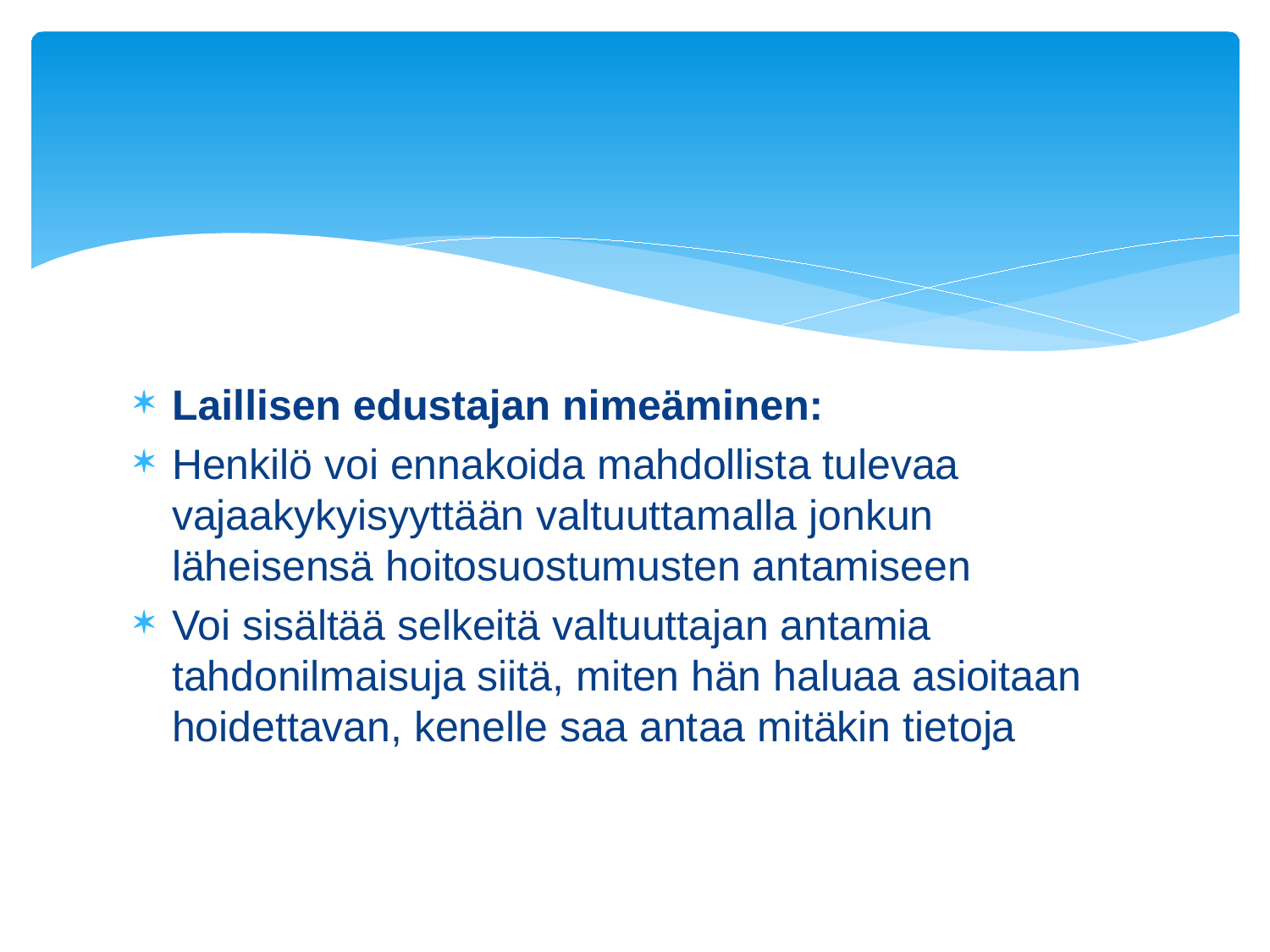

Laillisen edustajan nimeäminen:
Henkilö voi ennakoida mahdollista tulevaa vajaakykyisyyttään valtuuttamalla jonkun läheisensä hoitosuostumusten antamiseen
Voi sisältää selkeitä valtuuttajan antamia tahdonilmaisuja siitä, miten hän haluaa asioitaan hoidettavan, kenelle saa antaa mitäkin tietoja